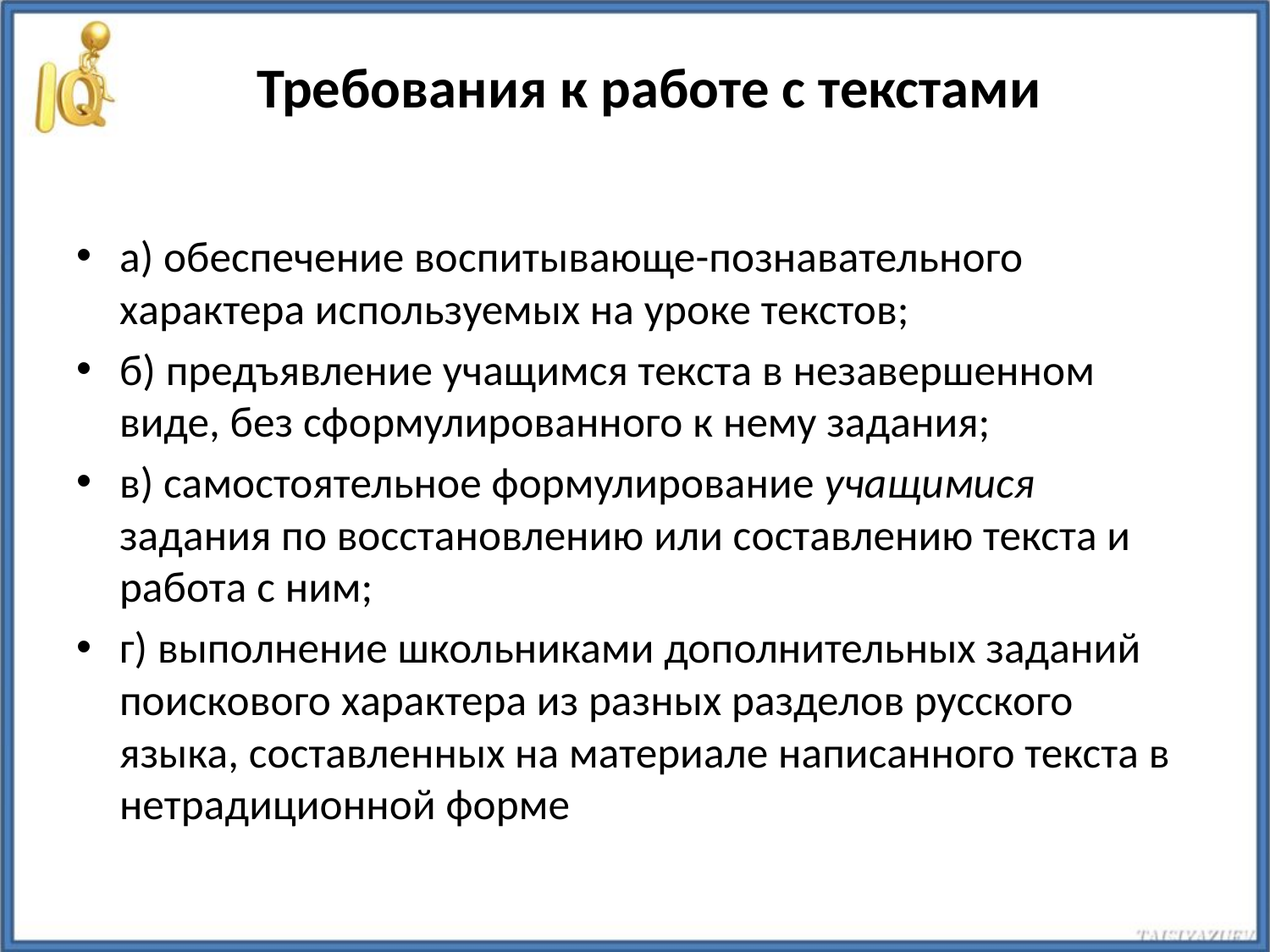

# Требования к работе с текстами
а) обеспечение воспитывающе-познавательного характера используемых на уроке текстов;
б) предъявление учащимся текста в незавершенном виде, без сформулированного к нему задания;
в) самостоятельное формулирование учащимися задания по восстановлению или составлению текста и работа с ним;
г) выполнение школьниками дополнительных заданий поискового характера из разных разделов русского языка, составленных на материале написанного текста в нетрадиционной форме